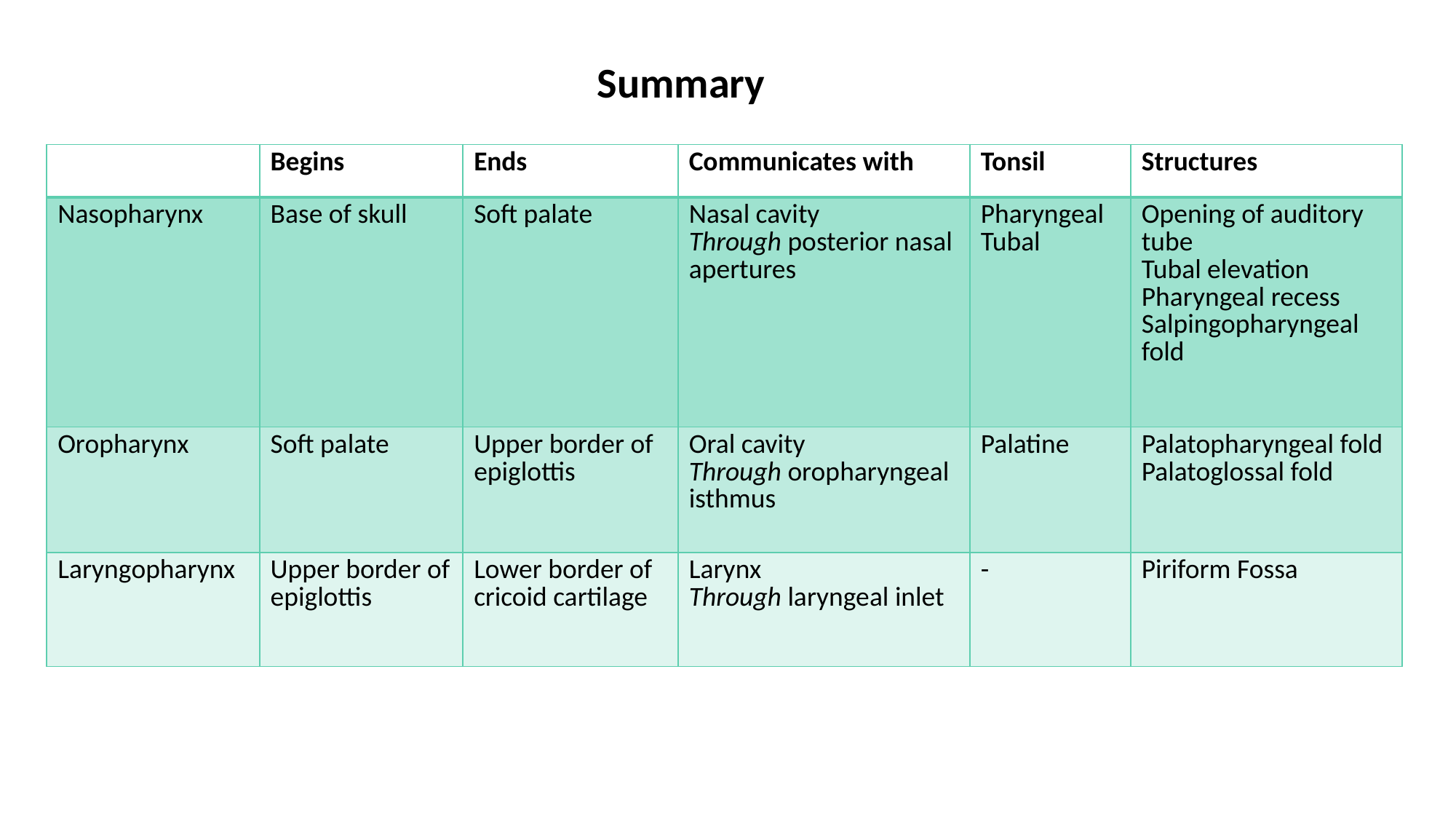

Summary
|  | Begins | Ends | Communicates with | Tonsil | Structures |
| --- | --- | --- | --- | --- | --- |
| Nasopharynx | Base of skull | Soft palate | Nasal cavity Through posterior nasal apertures | Pharyngeal Tubal | Opening of auditory tube Tubal elevation Pharyngeal recess Salpingopharyngeal fold |
| Oropharynx | Soft palate | Upper border of epiglottis | Oral cavity Through oropharyngeal isthmus | Palatine | Palatopharyngeal fold Palatoglossal fold |
| Laryngopharynx | Upper border of epiglottis | Lower border of cricoid cartilage | Larynx Through laryngeal inlet | - | Piriform Fossa |